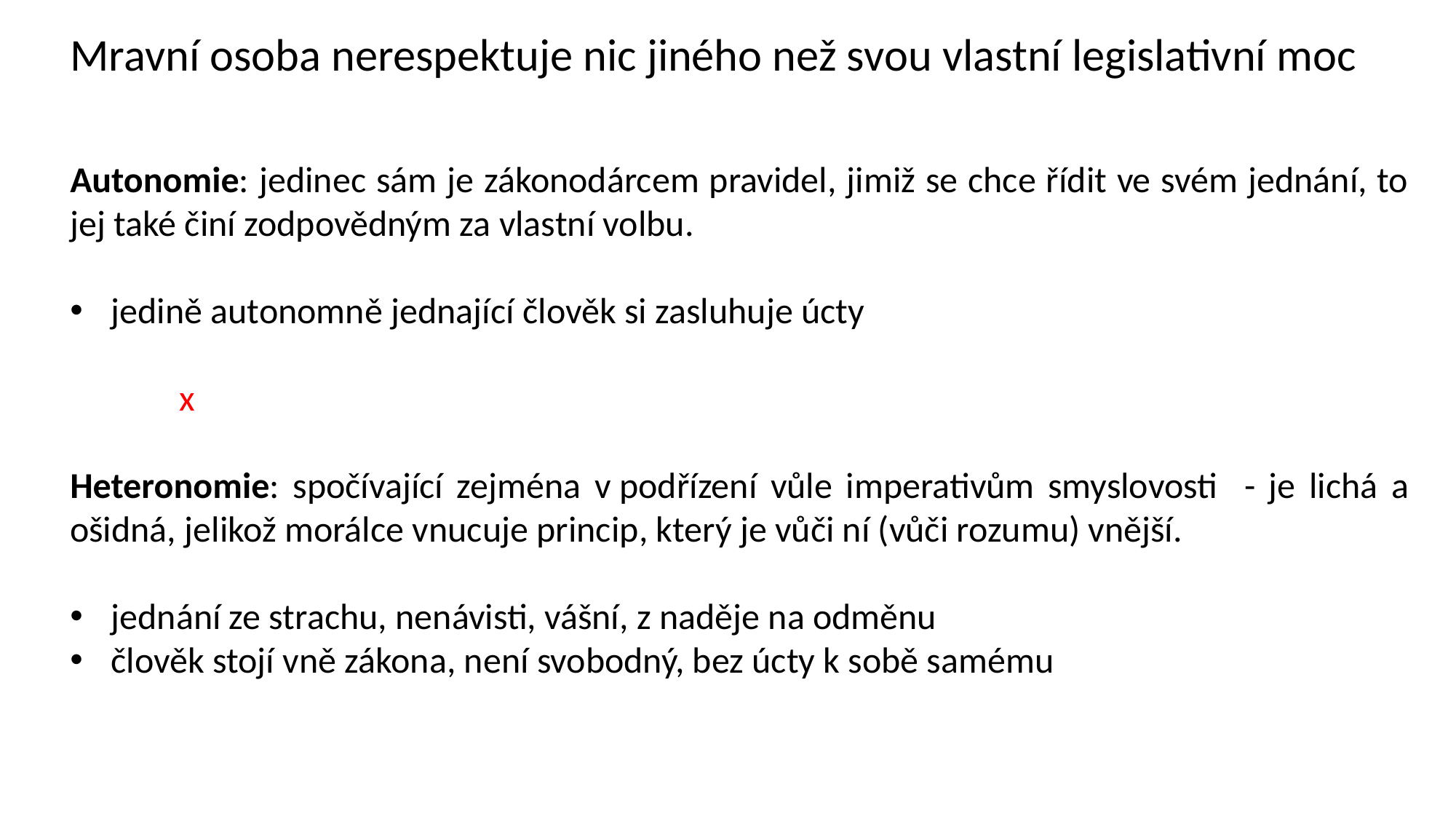

Mravní osoba nerespektuje nic jiného než svou vlastní legislativní moc

Autonomie: jedinec sám je zákonodárcem pravidel, jimiž se chce řídit ve svém jednání, to jej také činí zodpovědným za vlastní volbu.

jedině autonomně jednající člověk si zasluhuje úcty

	x

Heteronomie: spočívající zejména v podřízení vůle imperativům smyslovosti  - je lichá a ošidná, jelikož morálce vnucuje princip, který je vůči ní (vůči rozumu) vnější.

jednání ze strachu, nenávisti, vášní, z naděje na odměnu
člověk stojí vně zákona, není svobodný, bez úcty k sobě samému